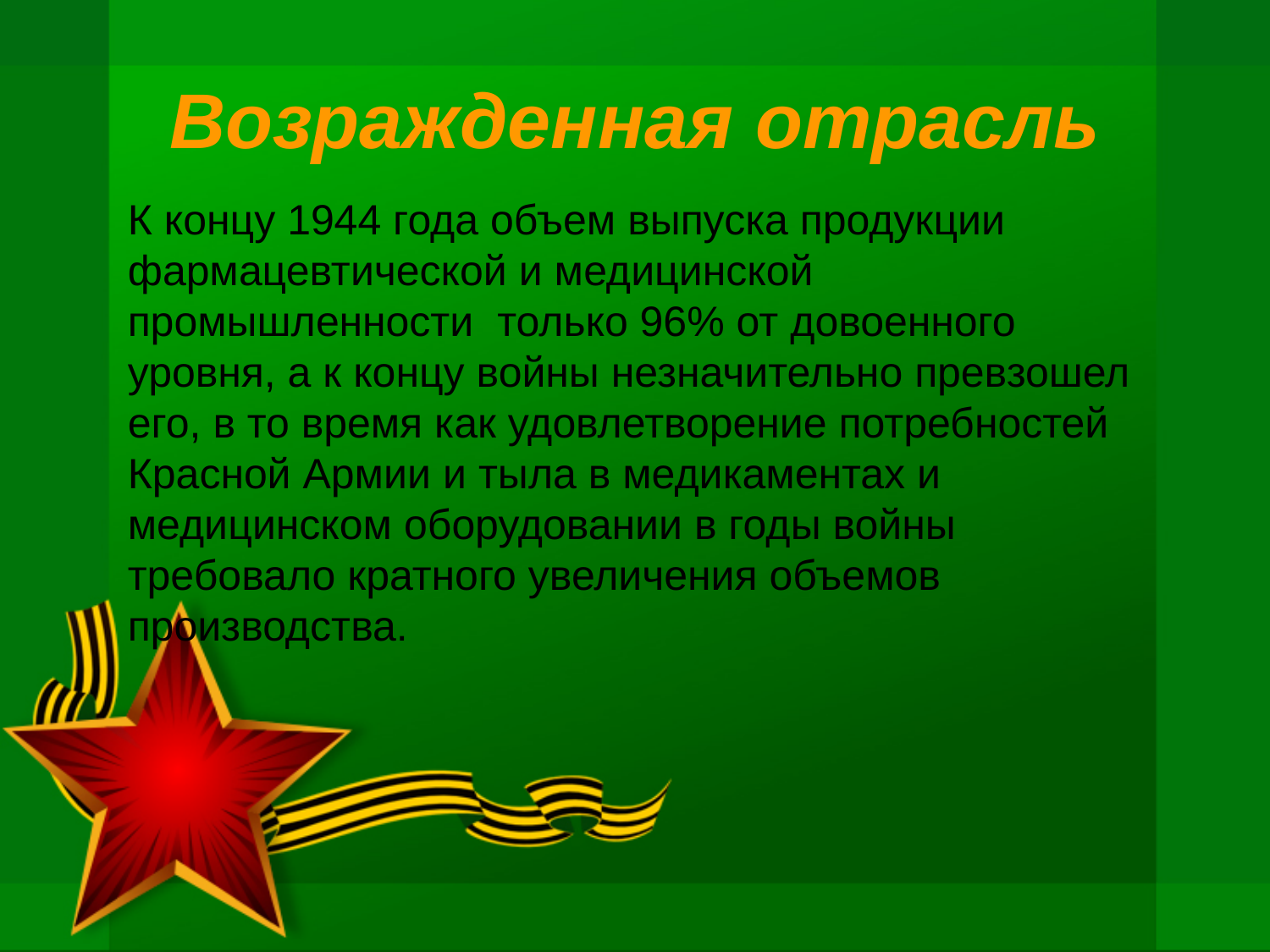

# Возражденная отрасль
К концу 1944 года объем выпуска продукции фармацевтической и медицинской промышленности  только 96% от довоенного уровня, а к концу войны незначительно превзошел его, в то время как удовлетворение потребностей Красной Армии и тыла в медикаментах и медицинском оборудовании в годы войны требовало кратного увеличения объемов 	производства.